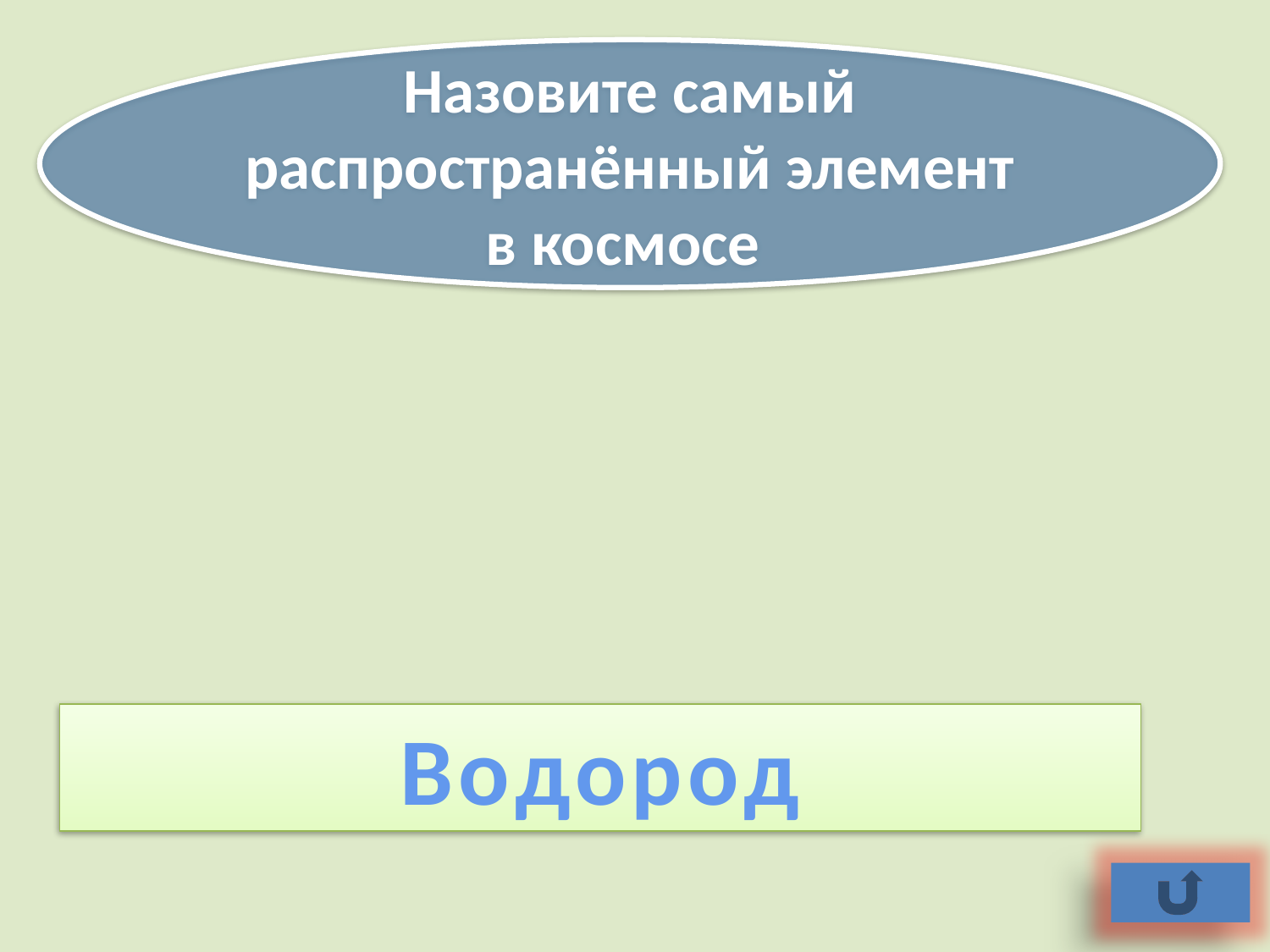

Назовите самый распространённый элемент в космосе
Водород